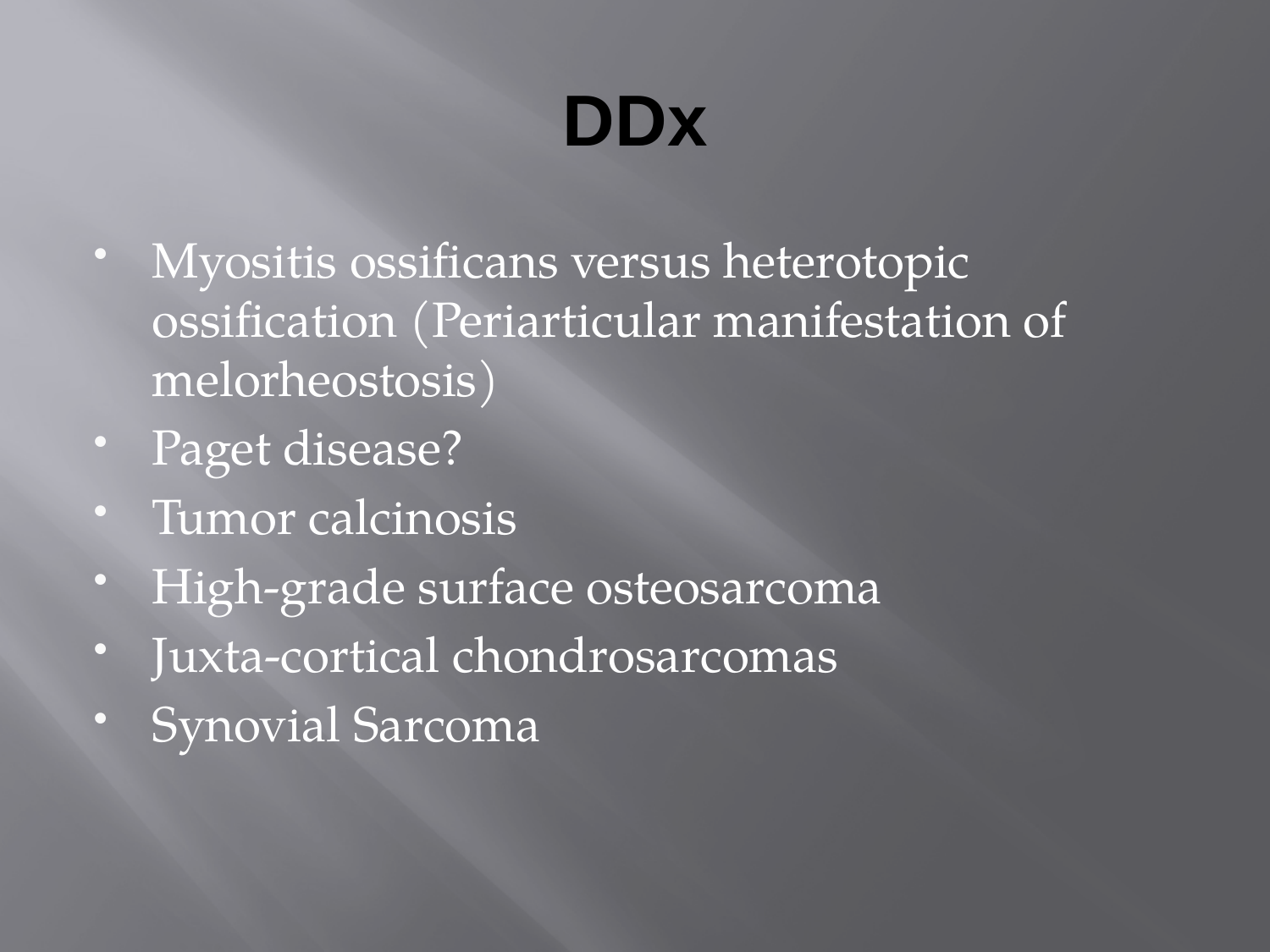

# DDx
Myositis ossificans versus heterotopic ossification (Periarticular manifestation of melorheostosis)
Paget disease?
Tumor calcinosis
High-grade surface osteosarcoma
Juxta-cortical chondrosarcomas
Synovial Sarcoma